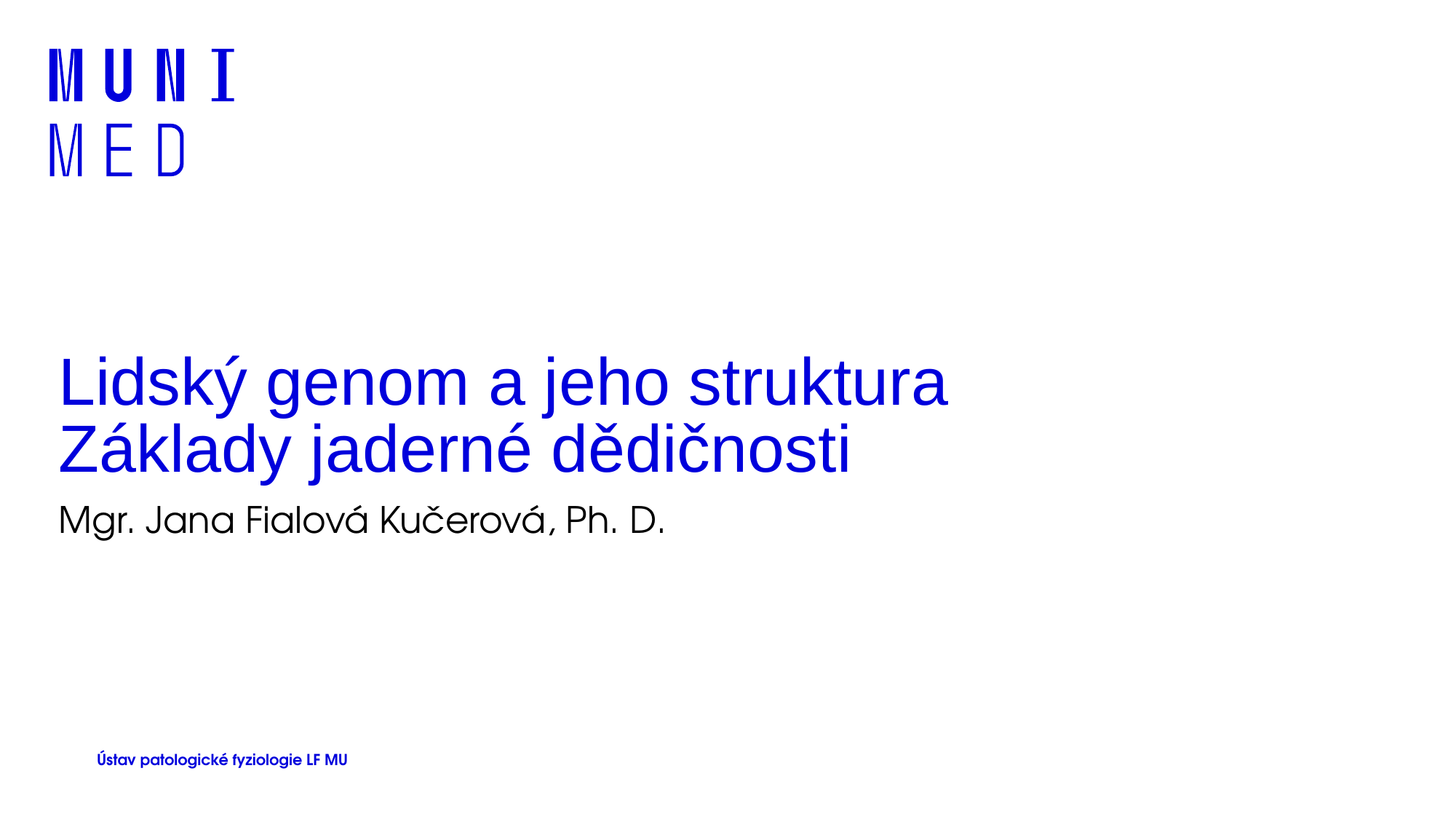

# Lidský genom a jeho struktura Základy jaderné dědičnosti
Mgr. Jana Fialová Kučerová, Ph. D.
1
Ústav patologické fyziologie LF MU